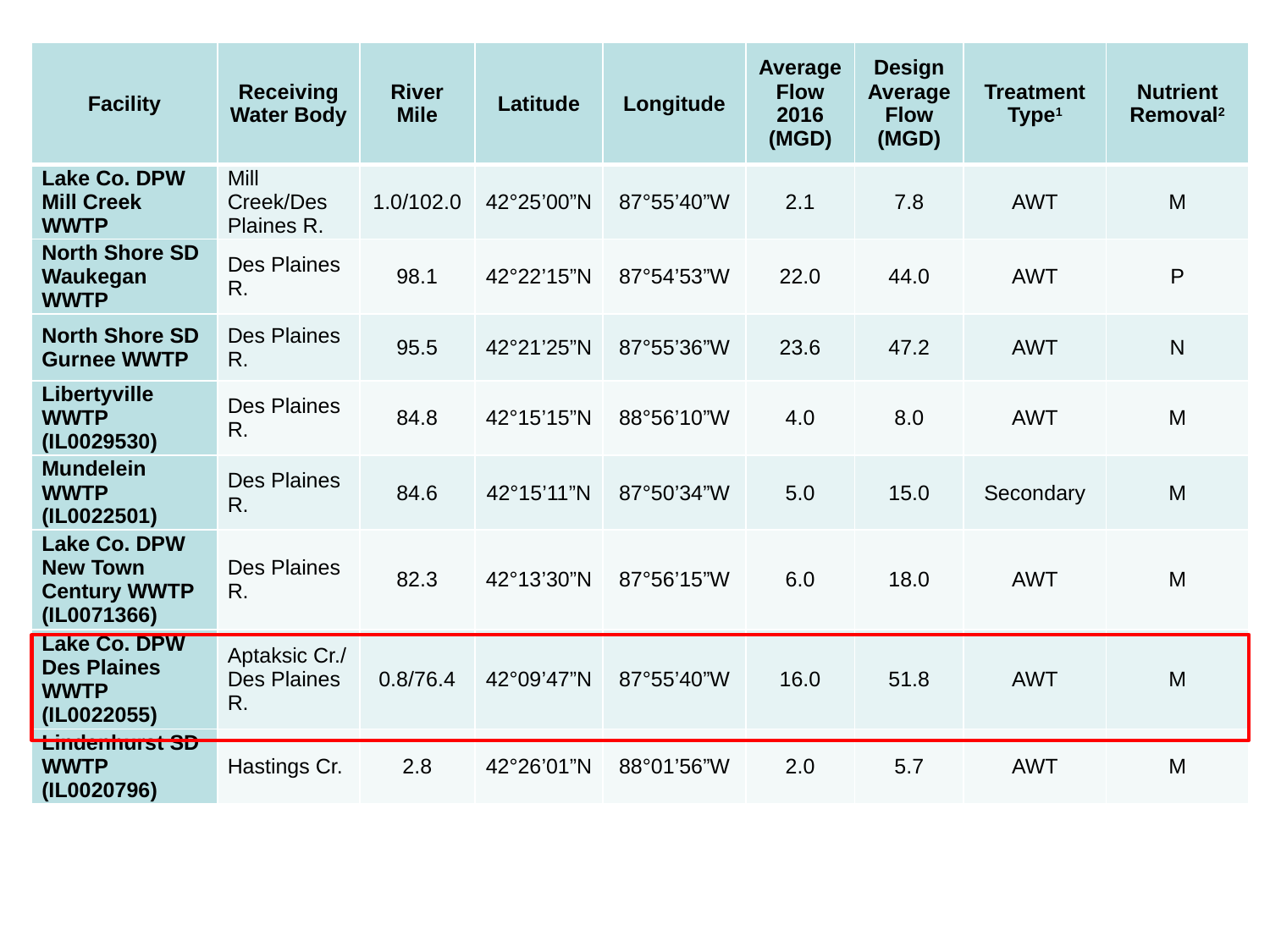

| Facility | Receiving Water Body | River Mile | Latitude | Longitude | Average Flow 2016 (MGD) | Design Average Flow (MGD) | Treatment Type1 | Nutrient Removal2 |
| --- | --- | --- | --- | --- | --- | --- | --- | --- |
| Lake Co. DPW Mill Creek WWTP | Mill Creek/Des Plaines R. | 1.0/102.0 | 42°25’00”N | 87°55’40”W | 2.1 | 7.8 | AWT | M |
| North Shore SD Waukegan WWTP | Des Plaines R. | 98.1 | 42°22’15”N | 87°54’53”W | 22.0 | 44.0 | AWT | P |
| North Shore SD Gurnee WWTP | Des Plaines R. | 95.5 | 42°21’25”N | 87°55’36”W | 23.6 | 47.2 | AWT | N |
| Libertyville WWTP (IL0029530) | Des Plaines R. | 84.8 | 42°15’15”N | 88°56’10”W | 4.0 | 8.0 | AWT | M |
| Mundelein WWTP (IL0022501) | Des Plaines R. | 84.6 | 42°15’11”N | 87°50’34”W | 5.0 | 15.0 | Secondary | M |
| Lake Co. DPW New Town Century WWTP (IL0071366) | Des Plaines R. | 82.3 | 42°13’30”N | 87°56’15”W | 6.0 | 18.0 | AWT | M |
| Lake Co. DPW Des Plaines WWTP (IL0022055) | Aptaksic Cr./ Des Plaines R. | 0.8/76.4 | 42°09’47”N | 87°55’40”W | 16.0 | 51.8 | AWT | M |
| Lindenhurst SD WWTP (IL0020796) | Hastings Cr. | 2.8 | 42°26’01”N | 88°01’56”W | 2.0 | 5.7 | AWT | M |